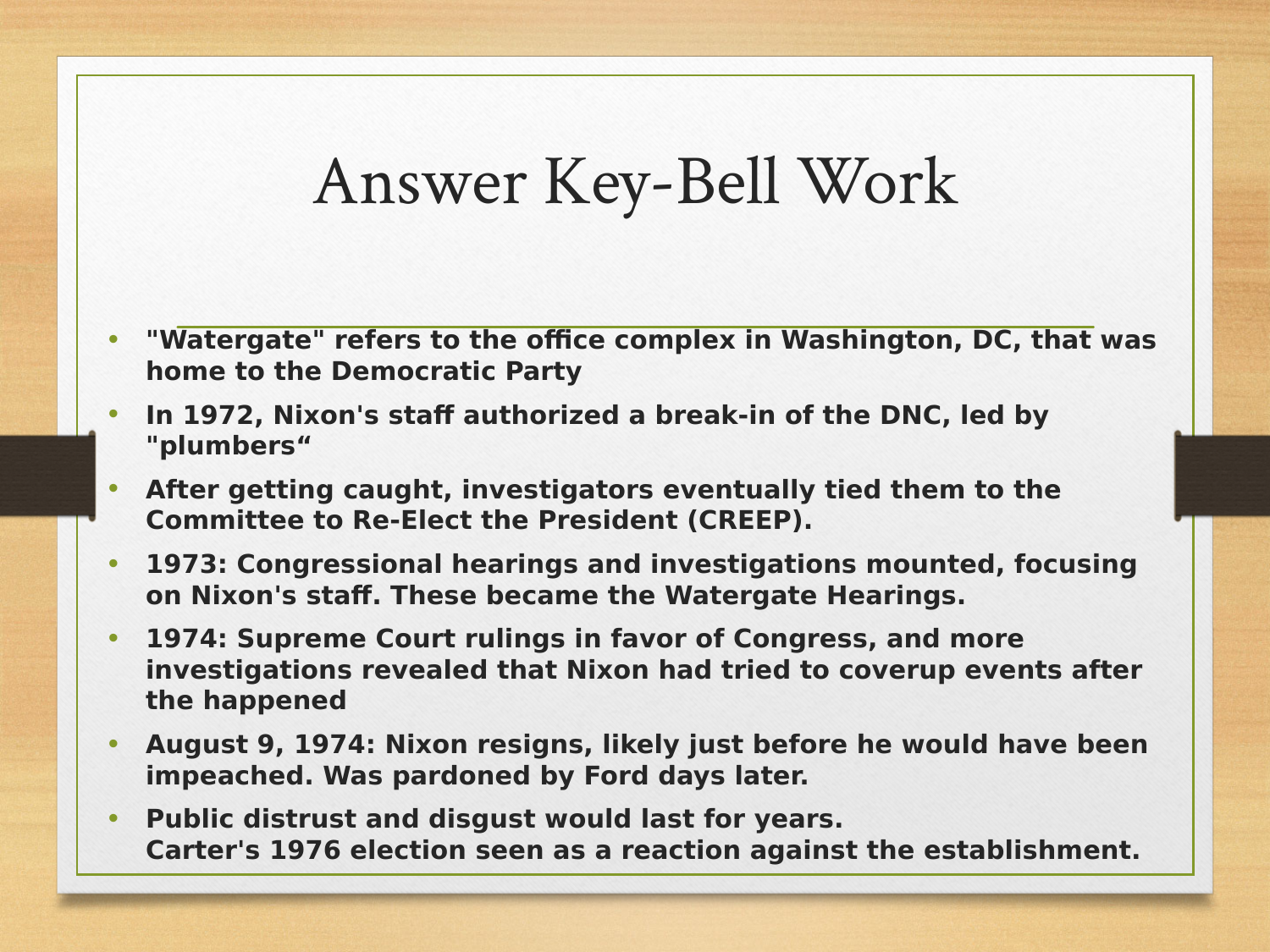

# Answer Key-Bell Work
"Watergate" refers to the office complex in Washington, DC, that was home to the Democratic Party
In 1972, Nixon's staff authorized a break-in of the DNC, led by "plumbers“
After getting caught, investigators eventually tied them to the Committee to Re-Elect the President (CREEP).
1973: Congressional hearings and investigations mounted, focusing on Nixon's staff. These became the Watergate Hearings.
1974: Supreme Court rulings in favor of Congress, and more investigations revealed that Nixon had tried to coverup events after the happened
August 9, 1974: Nixon resigns, likely just before he would have been impeached. Was pardoned by Ford days later.
Public distrust and disgust would last for years.
Carter's 1976 election seen as a reaction against the establishment.